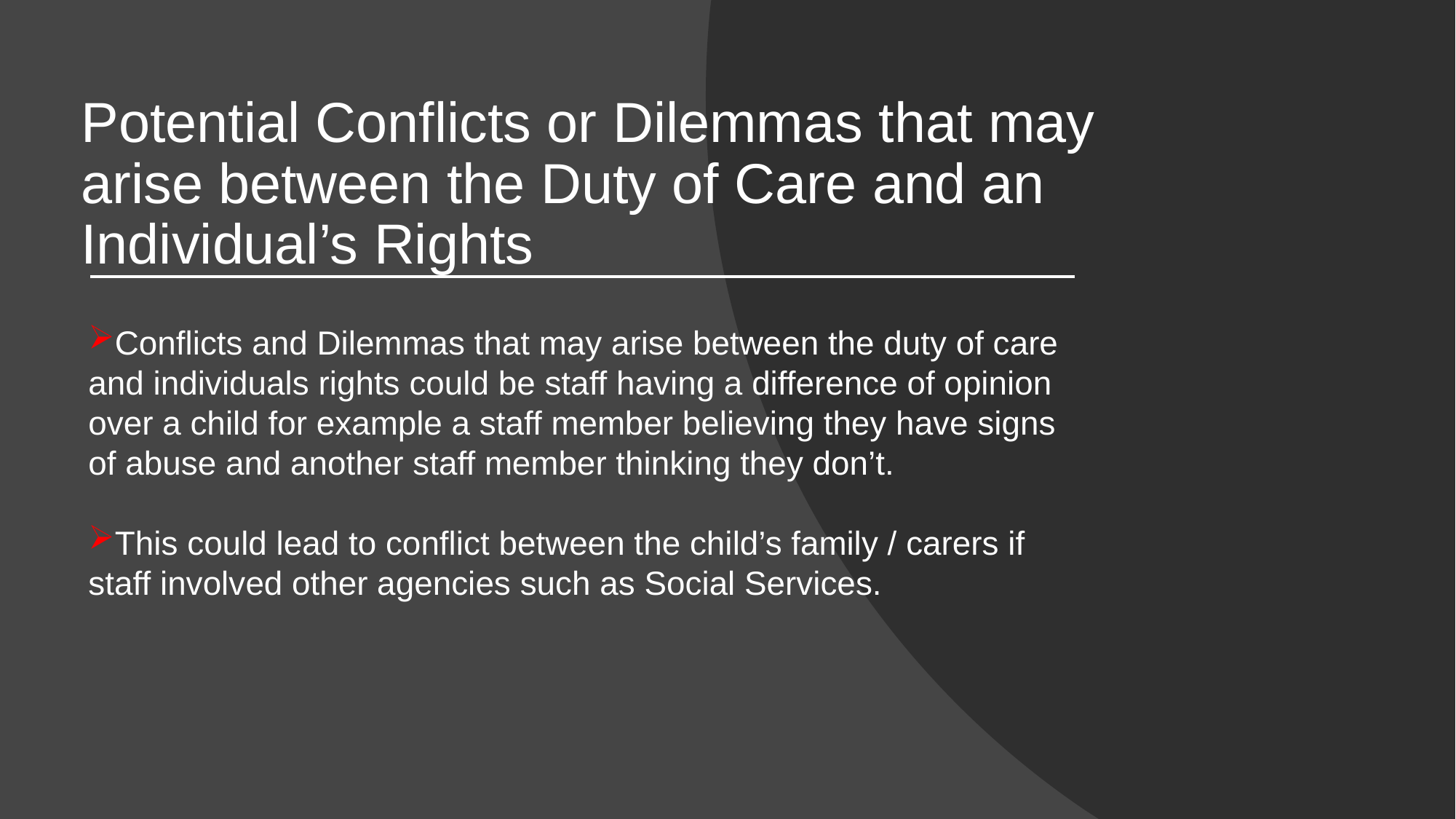

# Potential Conflicts or Dilemmas that may arise between the Duty of Care and an Individual’s Rights
Conflicts and Dilemmas that may arise between the duty of care and individuals rights could be staff having a difference of opinion over a child for example a staff member believing they have signs of abuse and another staff member thinking they don’t.

This could lead to conflict between the child’s family / carers if staff involved other agencies such as Social Services.